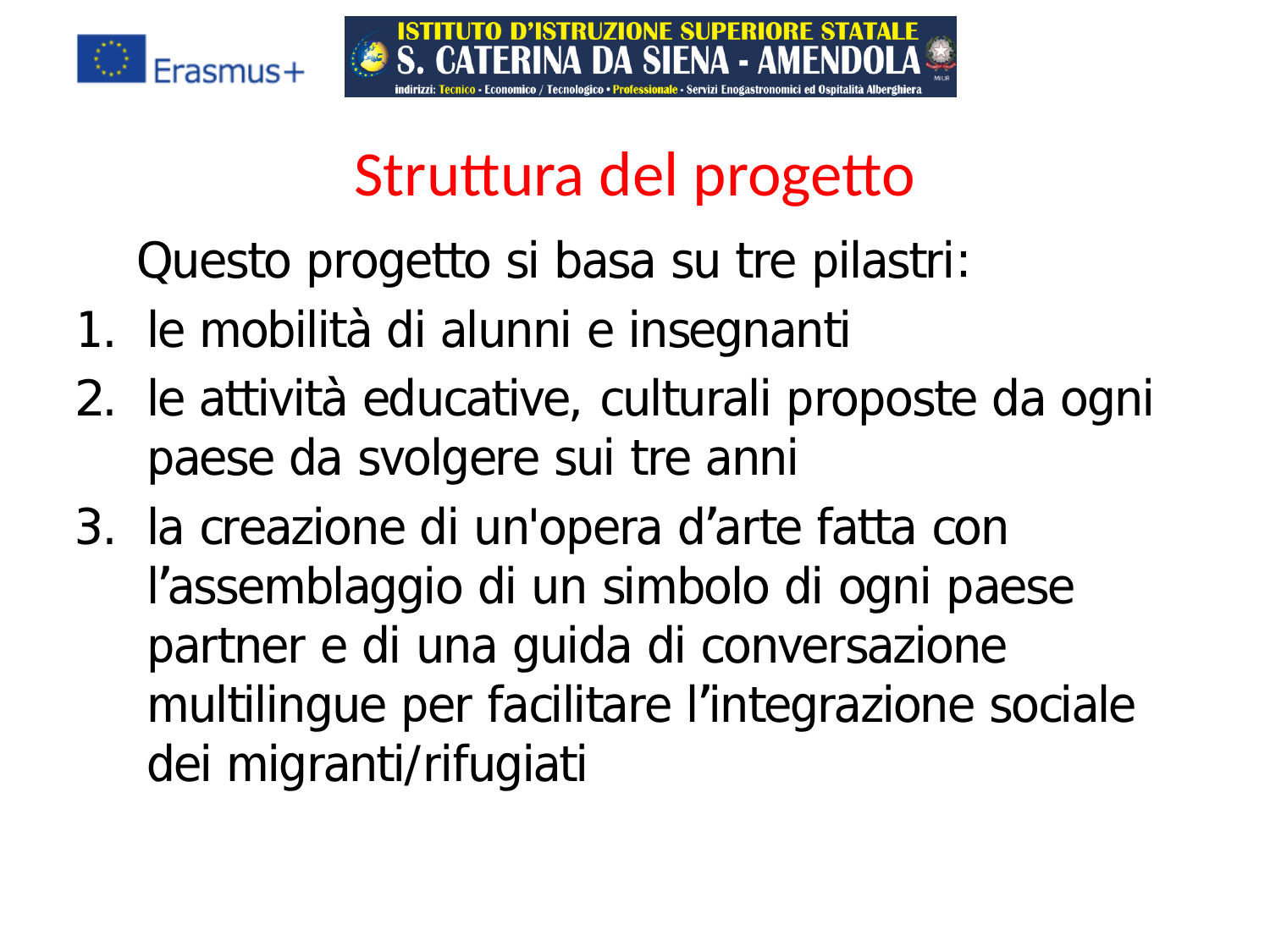

# Struttura del progetto
    Questo progetto si basa su tre pilastri:
le mobilità di alunni e insegnanti
le attività educative, culturali proposte da ogni paese da svolgere sui tre anni
la creazione di un'opera d’arte fatta con l’assemblaggio di un simbolo di ogni paese partner e di una guida di conversazione multilingue per facilitare l’integrazione sociale dei migranti/rifugiati